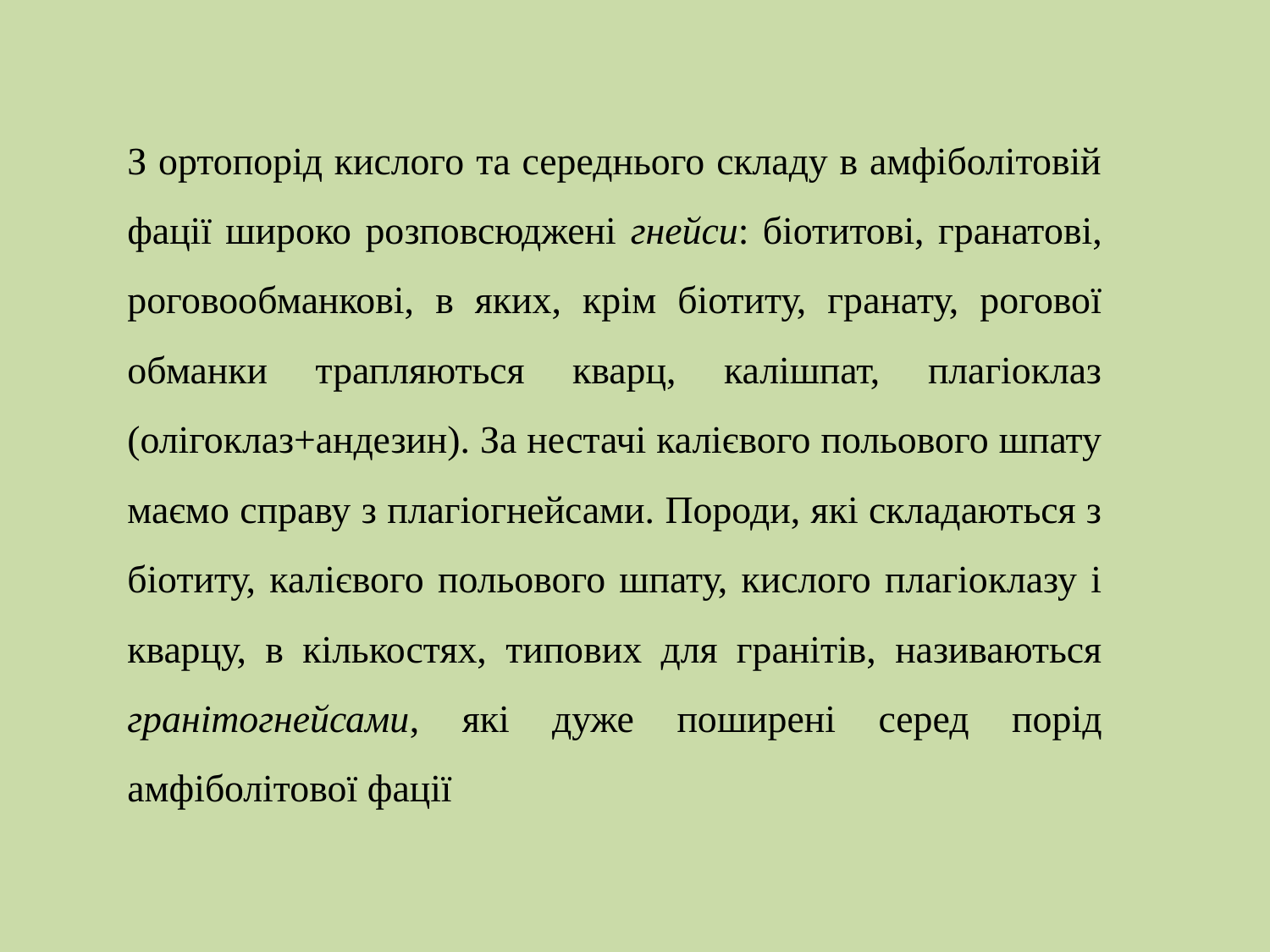

З ортопорід кислого та середнього складу в амфіболітовій фації широко розповсюджені гнейси: біотитові, гранатові, роговообманкові, в яких, крім біотиту, гранату, рогової обманки трапляються кварц, калішпат, плагіоклаз (олігоклаз+андезин). За нестачі калієвого польового шпату маємо справу з плагіогнейсами. Породи, які складаються з біотиту, калієвого польового шпату, кислого плагіоклазу і кварцу, в кількостях, типових для гранітів, називаються гранітогнейсами, які дуже поширені серед порід амфіболітової фації